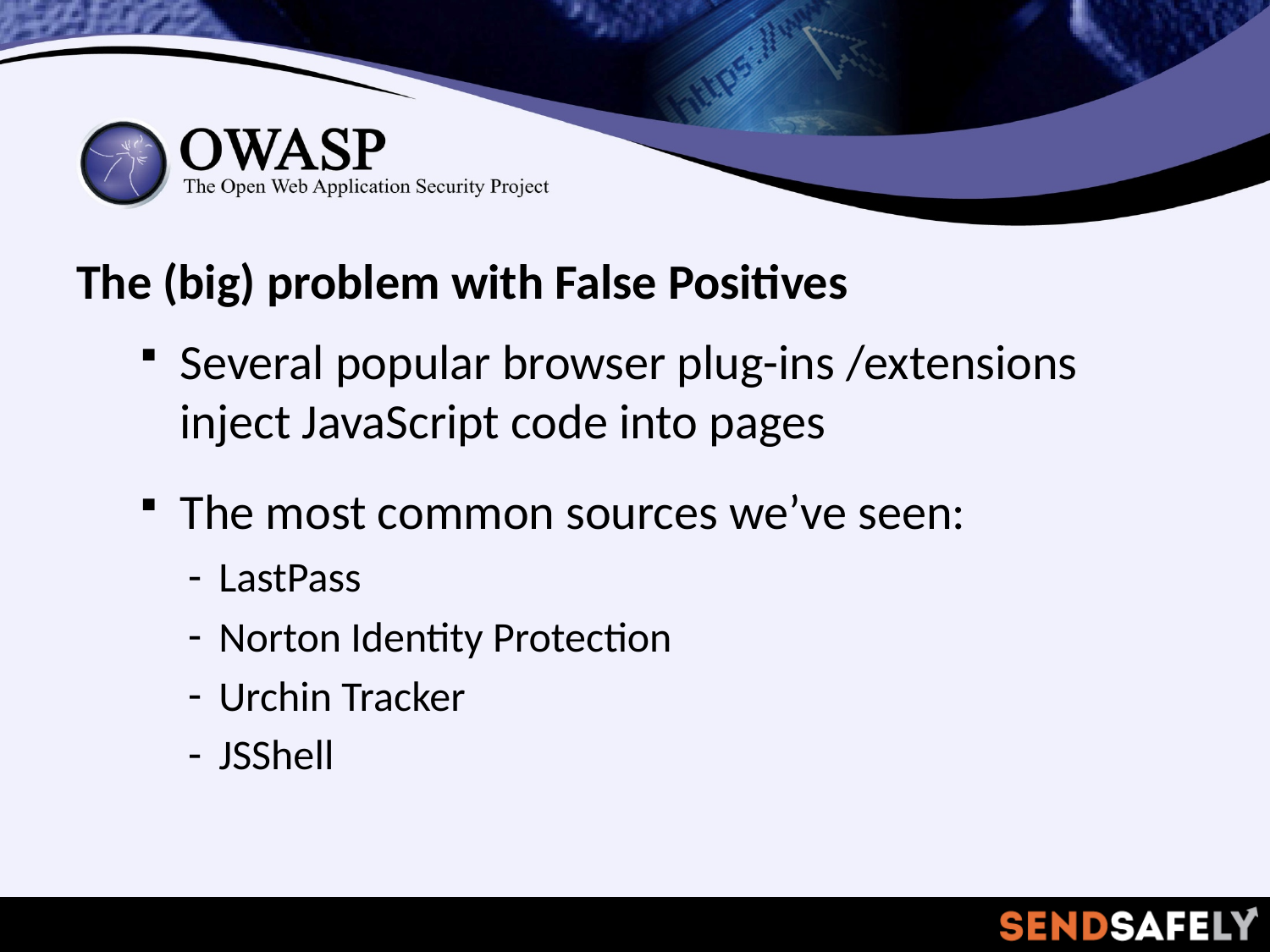

The (big) problem with False Positives
Several popular browser plug-ins /extensions inject JavaScript code into pages
The most common sources we’ve seen:
LastPass
Norton Identity Protection
Urchin Tracker
JSShell